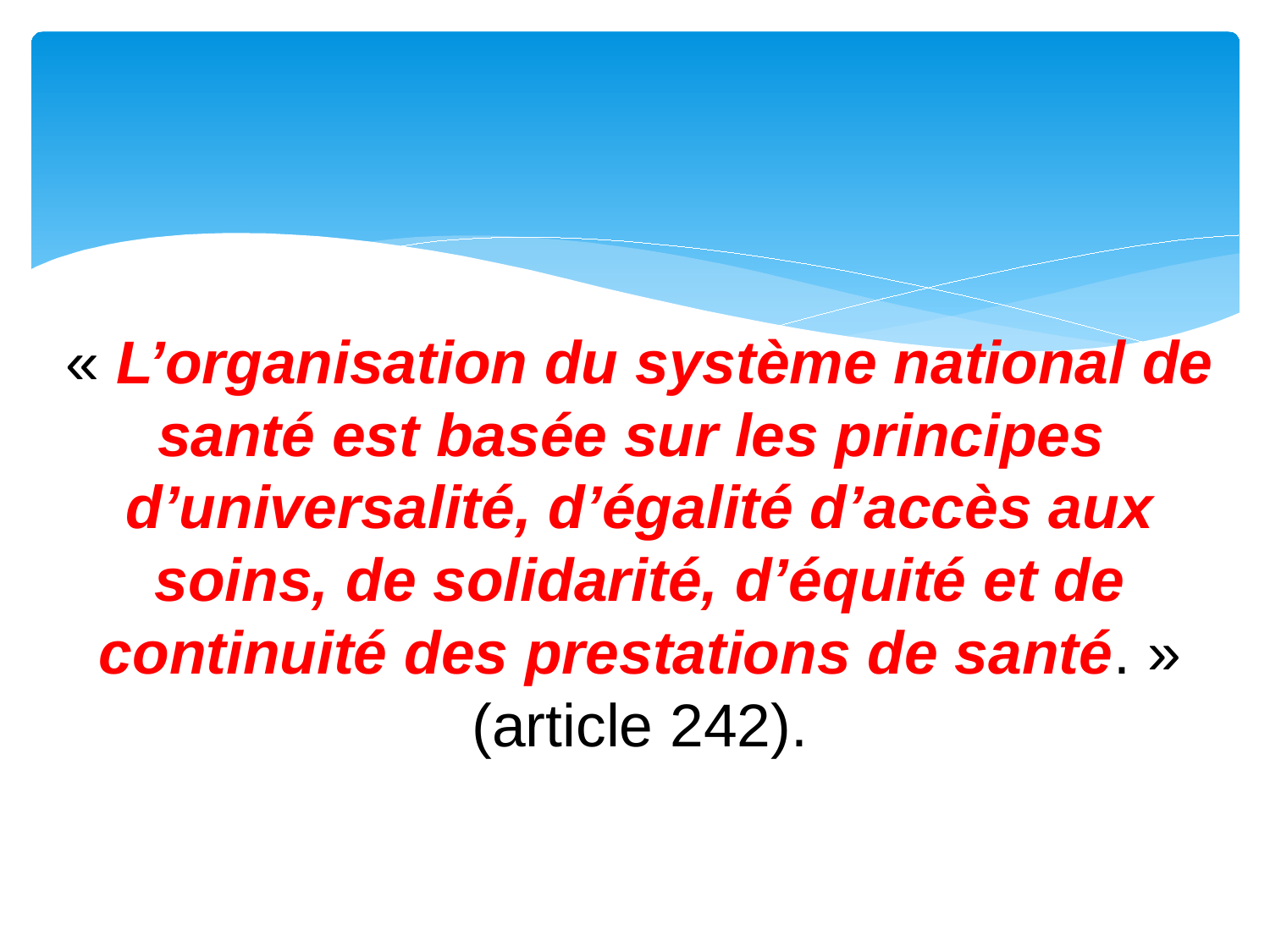

# « L’organisation du système national de santé est basée sur les principes  d’universalité, d’égalité d’accès aux soins, de solidarité, d’équité et de continuité des prestations de santé. » (article 242).